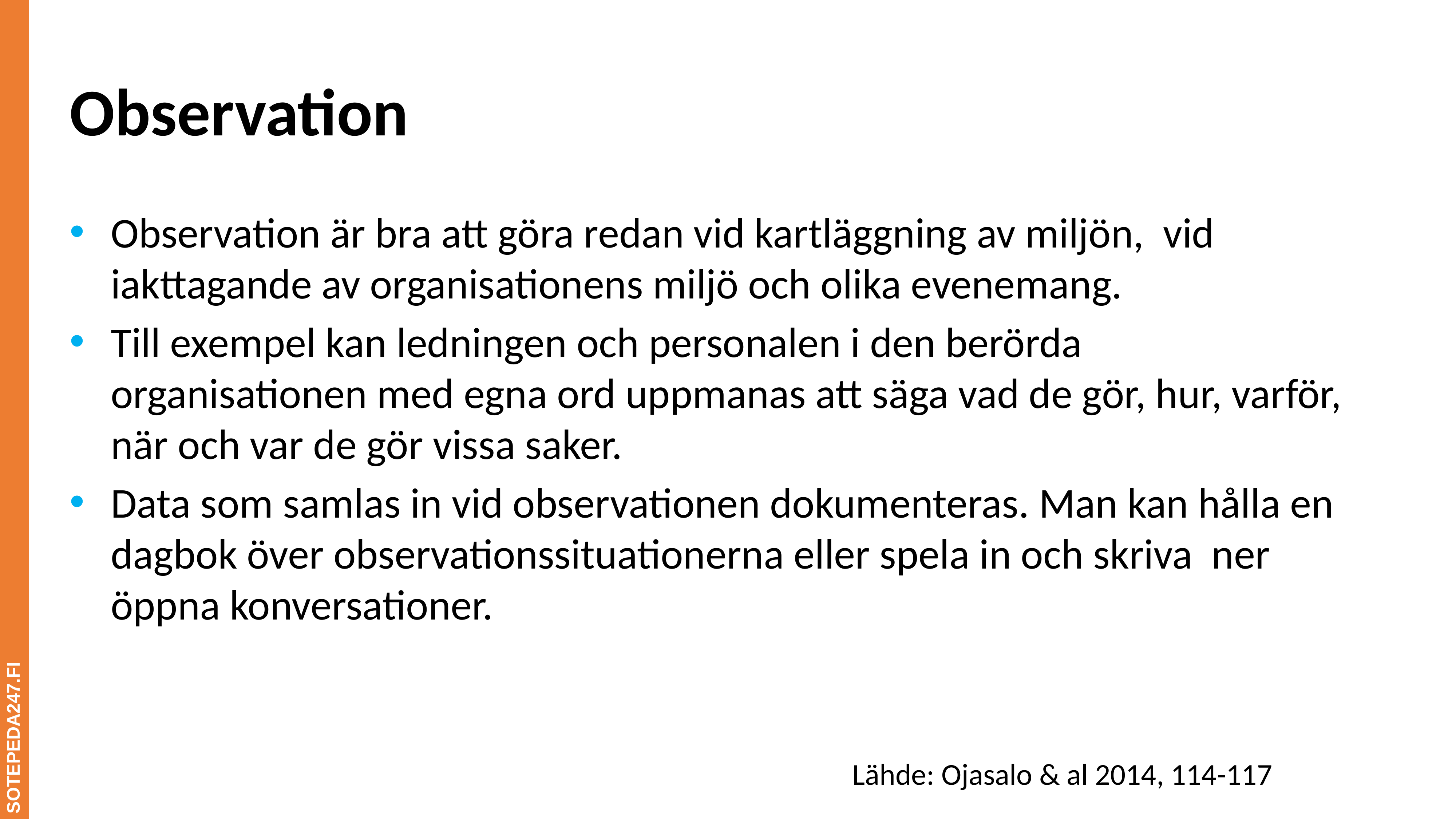

# Observation
Observation är bra att göra redan vid kartläggning av miljön,  vid iakttagande av organisationens miljö och olika evenemang.
Till exempel kan ledningen och personalen i den berörda organisationen med egna ord uppmanas att säga vad de gör, hur, varför, när och var de gör vissa saker.
Data som samlas in vid observationen dokumenteras. Man kan hålla en dagbok över observationssituationerna eller spela in och skriva  ner öppna konversationer.
SOTEPEDA247.FI
Lähde: Ojasalo & al 2014, 114-117